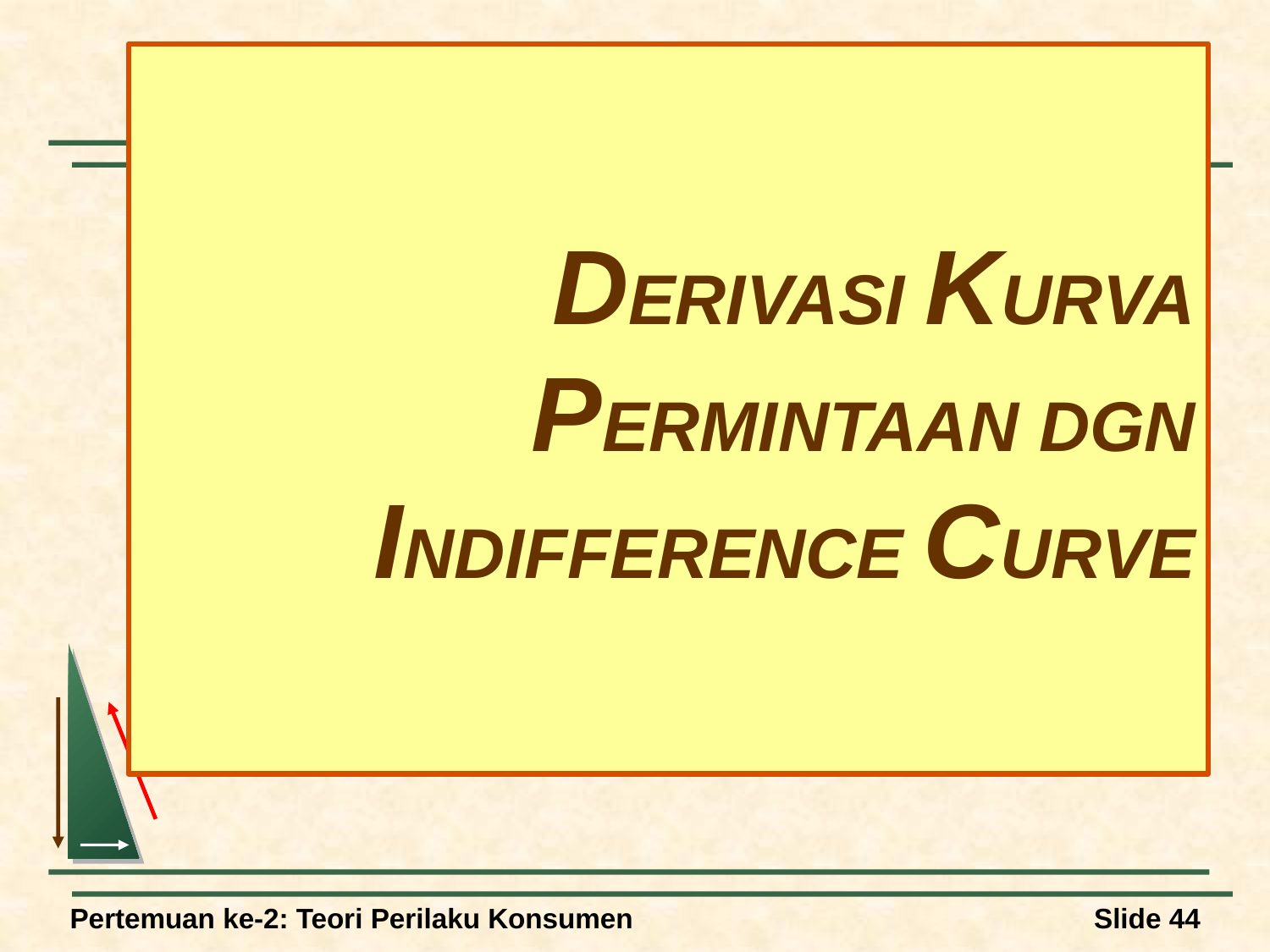

# Derivasi Kurva Permintaan dgn Indifference Curve
Pertemuan ke-2: Teori Perilaku Konsumen
Slide 44